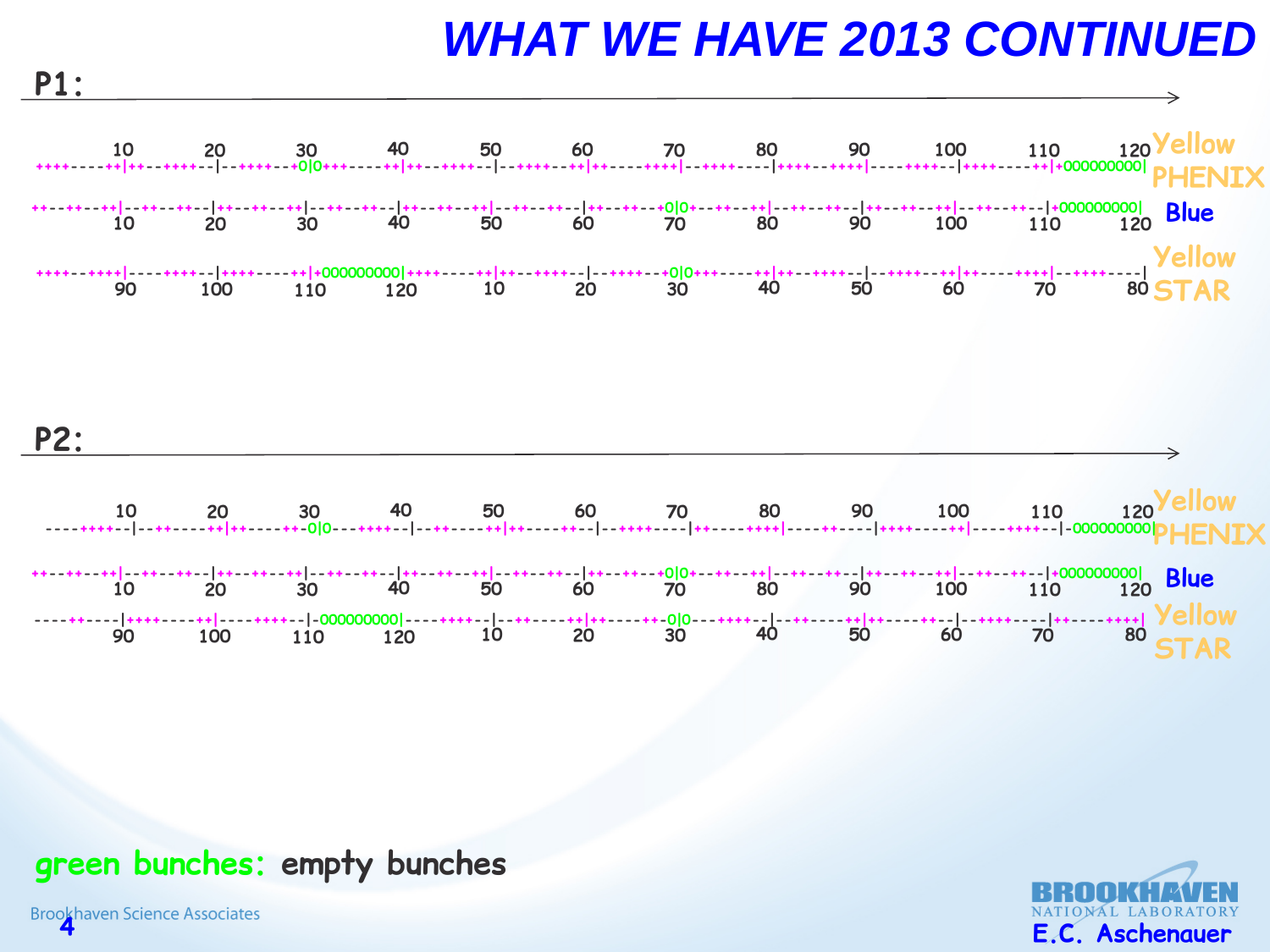

# WHAT We HAVE 2013 Continued
P1:
Yellow
PHENIX
40
10
50
60
80
90
100
20
30
70
110
120
++++----++|++--++++--|--++++--+0|0+++----++|++--++++--|--++++--++|++----++++|--++++----|++++--++++|----++++--|++++----++|+000000000|
Blue
++--++--++|--++--++--|++--++--++|--++--++--|++--++--++|--++--++--|++--++--+0|0+--++--++|--++--++--|++--++--++|--++--++--|+000000000|
40
10
50
60
80
90
100
20
30
70
110
120
Yellow
STAR
++++--++++|----++++--|++++----++|+000000000|++++----++|++--++++--|--++++--+0|0+++----++|++--++++--|--++++--++|++----++++|--++++----|
40
10
50
60
80
20
30
70
90
100
110
120
P2:
Yellow
PHENIX
40
10
50
60
80
90
100
20
30
70
110
120
----++++--|--++----++|++----++-0|0---++++--|--++----++|++----++--|--++++----|++----++++|----++----|++++----++|----++++--|-000000000|
Blue
++--++--++|--++--++--|++--++--++|--++--++--|++--++--++|--++--++--|++--++--+0|0+--++--++|--++--++--|++--++--++|--++--++--|+000000000|
40
10
50
60
80
90
100
20
30
70
110
120
Yellow
STAR
----++----|++++----++|----++++--|-000000000|----++++--|--++----++|++----++-0|0---++++--|--++----++|++----++--|--++++----|++----++++|
40
10
50
60
80
20
30
70
90
100
110
120
green bunches: empty bunches
E.C. Aschenauer
4